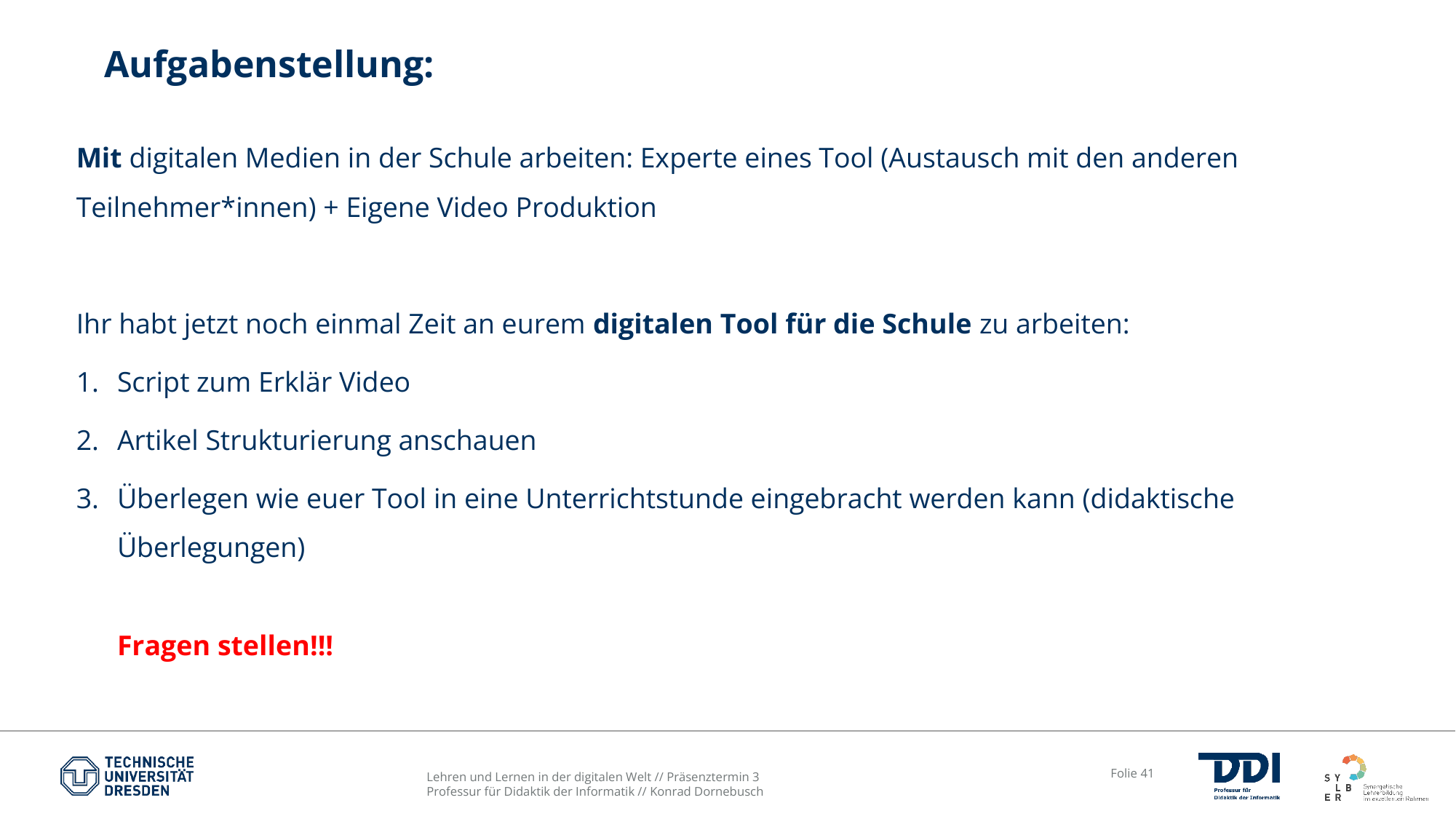

# Aufgabenstellung:

Mit digitalen Medien in der Schule arbeiten: Experte eines Tool (Austausch mit den anderen Teilnehmer*innen) + Eigene Video Produktion

Ihr habt jetzt noch einmal Zeit an eurem digitalen Tool für die Schule zu arbeiten:
Script zum Erklär Video
Artikel Strukturierung anschauen
Überlegen wie euer Tool in eine Unterrichtstunde eingebracht werden kann (didaktische Überlegungen)
Fragen stellen!!!